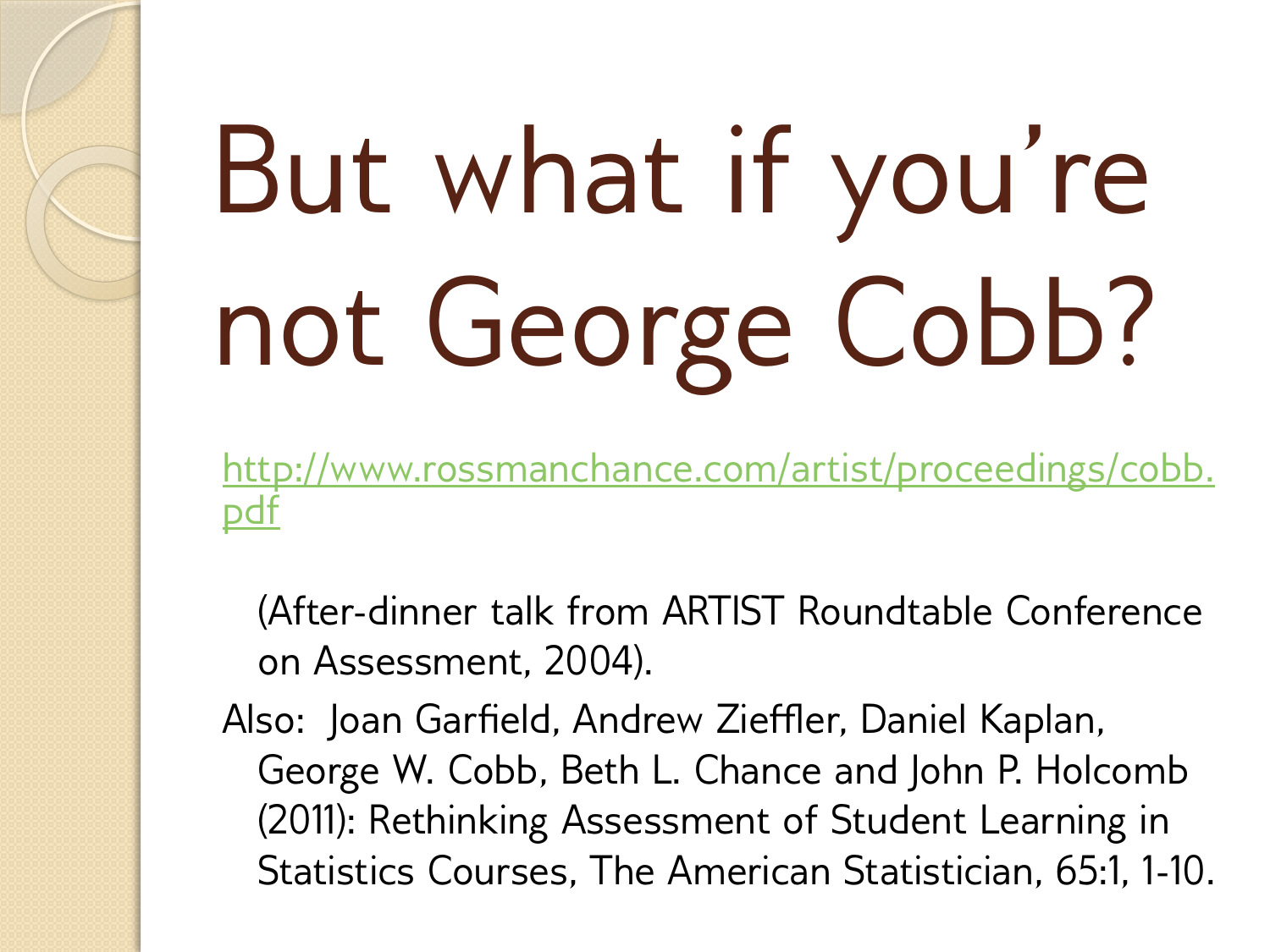

# But what if you’re not George Cobb?
http://www.rossmanchance.com/artist/proceedings/cobb.pdf
(After-dinner talk from ARTIST Roundtable Conference on Assessment, 2004).
Also:  Joan Garfield, Andrew Zieffler, Daniel Kaplan, George W. Cobb, Beth L. Chance and John P. Holcomb (2011): Rethinking Assessment of Student Learning in Statistics Courses, The American Statistician, 65:1, 1-10.